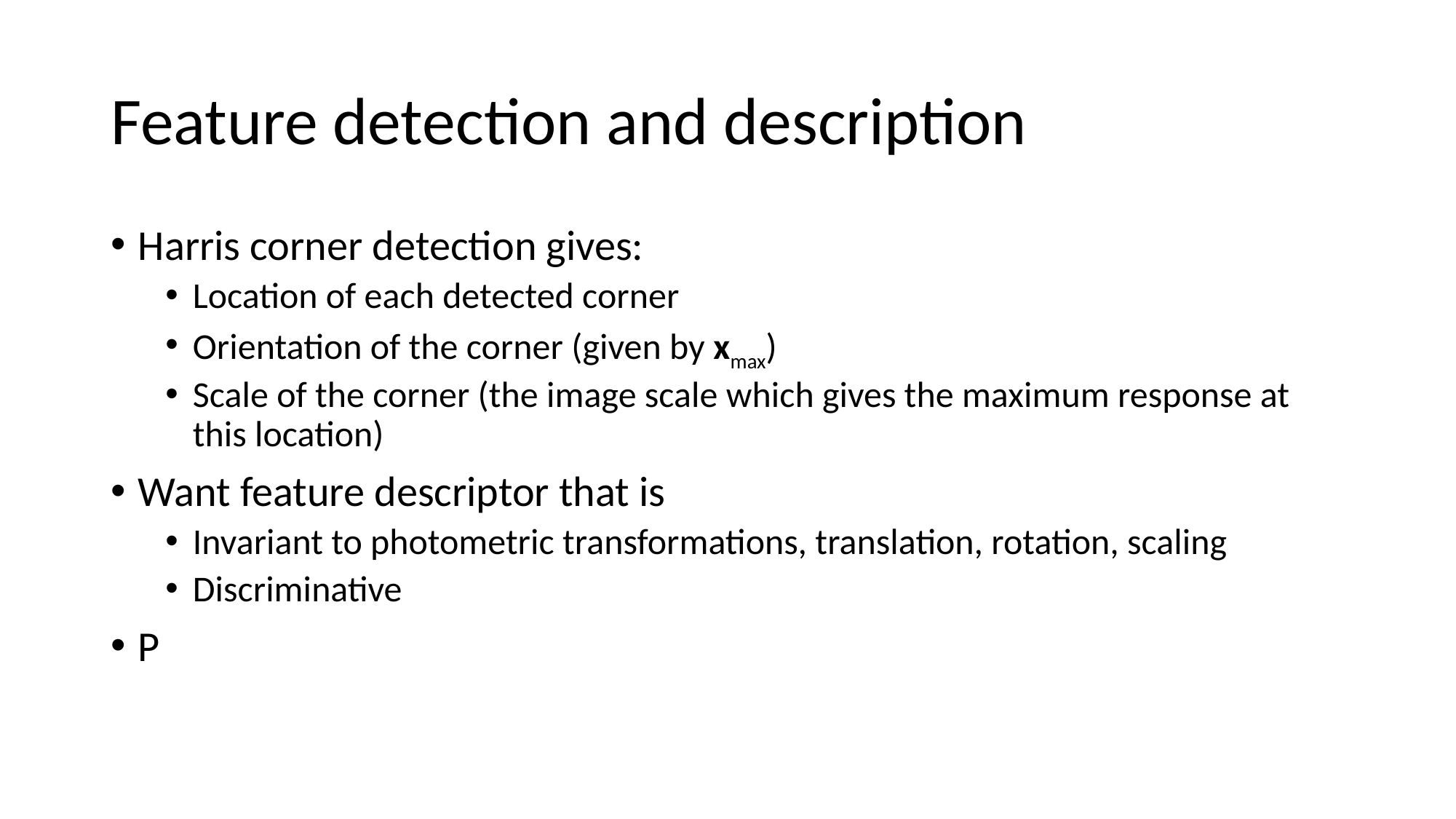

# Feature detection and description
Harris corner detection gives:
Location of each detected corner
Orientation of the corner (given by xmax)
Scale of the corner (the image scale which gives the maximum response at this location)
Want feature descriptor that is
Invariant to photometric transformations, translation, rotation, scaling
Discriminative
P